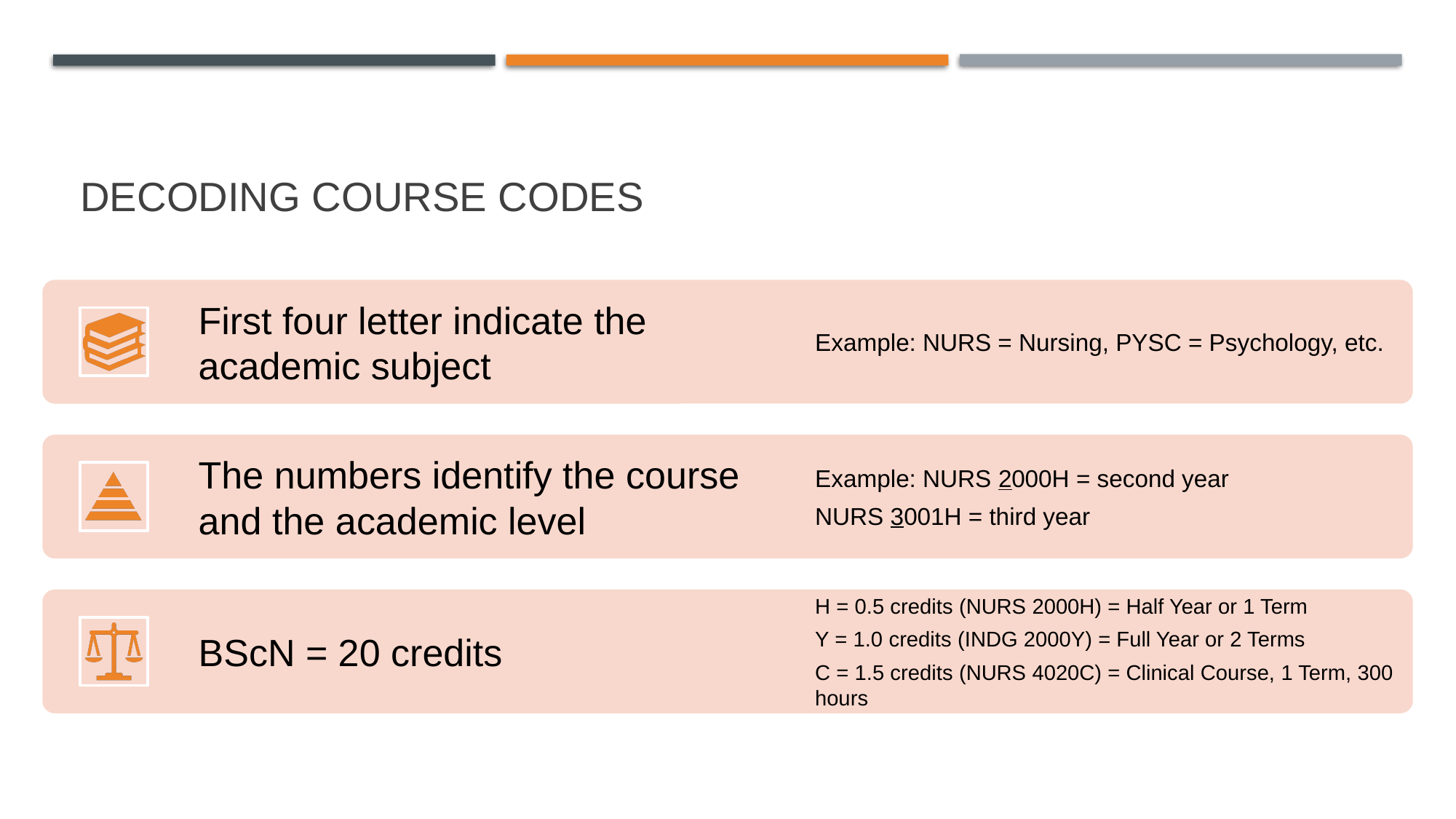

# Decoding Course Codes
First four letter indicate the academic subject
Example: NURS = Nursing, PYSC = Psychology, etc.
The numbers identify the course and the academic level
Example: NURS 2000H = second year
NURS 3001H = third year
BScN = 20 credits
H = 0.5 credits (NURS 2000H) = Half Year or 1 Term
Y = 1.0 credits (INDG 2000Y) = Full Year or 2 Terms
C = 1.5 credits (NURS 4020C) = Clinical Course, 1 Term, 300 hours